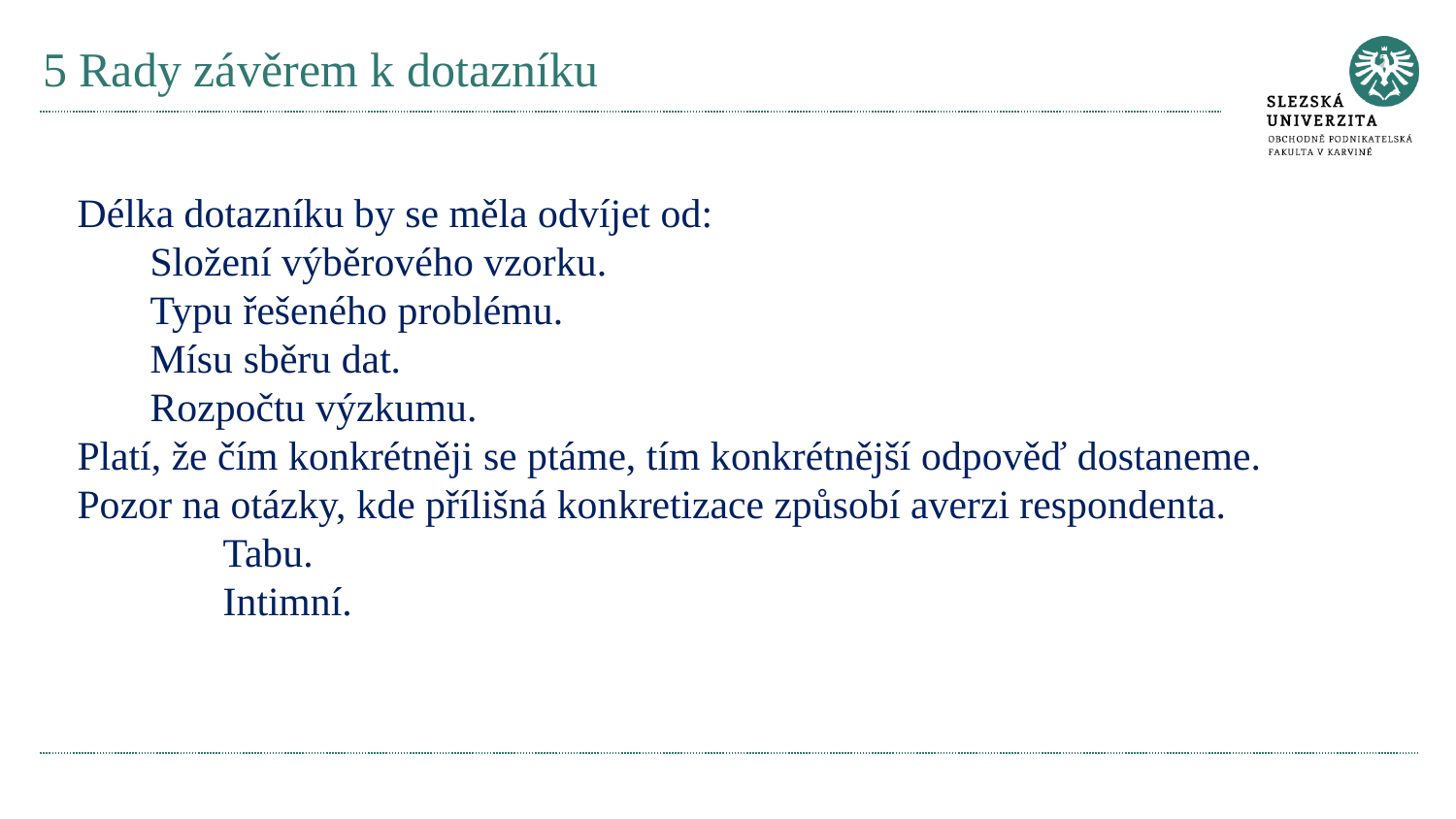

# 5 Rady závěrem k dotazníku
Délka dotazníku by se měla odvíjet od:
Složení výběrového vzorku.
Typu řešeného problému.
Mísu sběru dat.
Rozpočtu výzkumu.
Platí, že čím konkrétněji se ptáme, tím konkrétnější odpověď dostaneme.
Pozor na otázky, kde přílišná konkretizace způsobí averzi respondenta.
Tabu.
Intimní.